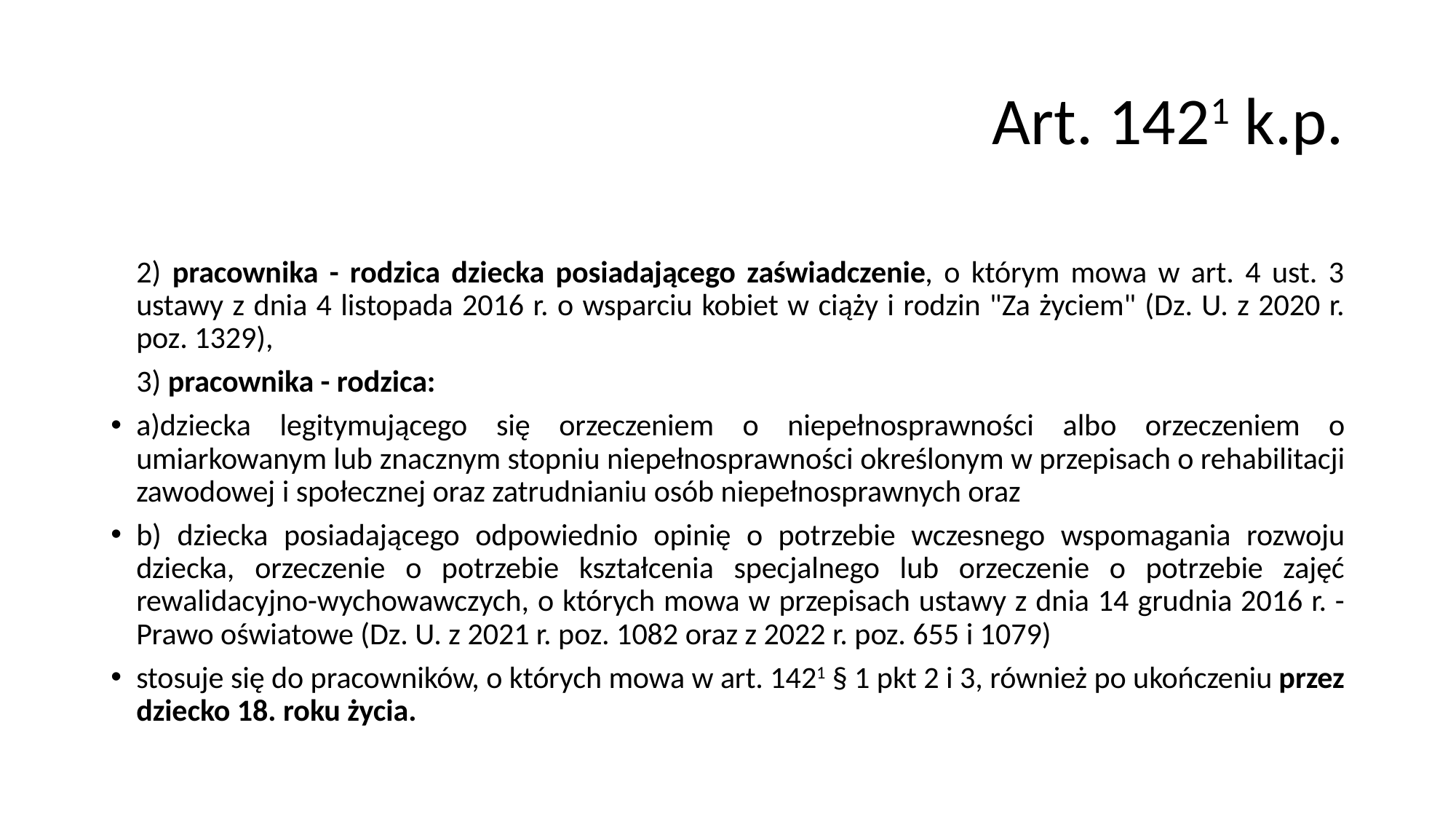

# Art. 1421 k.p.
2) pracownika - rodzica dziecka posiadającego zaświadczenie, o którym mowa w art. 4 ust. 3 ustawy z dnia 4 listopada 2016 r. o wsparciu kobiet w ciąży i rodzin "Za życiem" (Dz. U. z 2020 r. poz. 1329),
	3) pracownika - rodzica:
a)dziecka legitymującego się orzeczeniem o niepełnosprawności albo orzeczeniem o umiarkowanym lub znacznym stopniu niepełnosprawności określonym w przepisach o rehabilitacji zawodowej i społecznej oraz zatrudnianiu osób niepełnosprawnych oraz
b) dziecka posiadającego odpowiednio opinię o potrzebie wczesnego wspomagania rozwoju dziecka, orzeczenie o potrzebie kształcenia specjalnego lub orzeczenie o potrzebie zajęć rewalidacyjno-wychowawczych, o których mowa w przepisach ustawy z dnia 14 grudnia 2016 r. - Prawo oświatowe (Dz. U. z 2021 r. poz. 1082 oraz z 2022 r. poz. 655 i 1079)
stosuje się do pracowników, o których mowa w art. 1421 § 1 pkt 2 i 3, również po ukończeniu przez dziecko 18. roku życia.